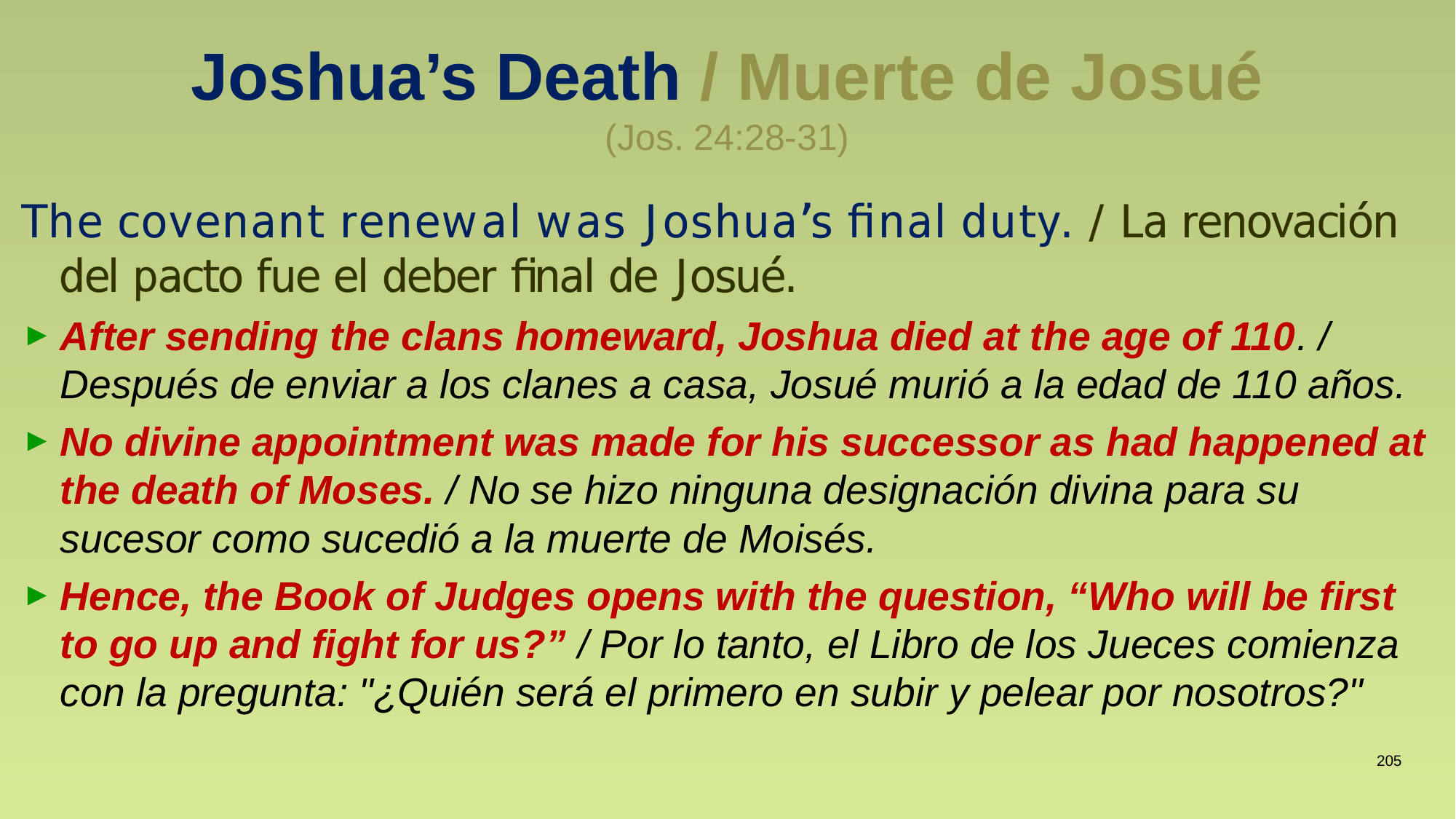

# Joshua’s Death / Muerte de Josué (Jos. 24:28-31)
The covenant renewal was Joshua’s final duty. / La renovación del pacto fue el deber final de Josué.
After sending the clans homeward, Joshua died at the age of 110. / Después de enviar a los clanes a casa, Josué murió a la edad de 110 años.
No divine appointment was made for his successor as had happened at the death of Moses. / No se hizo ninguna designación divina para su sucesor como sucedió a la muerte de Moisés.
Hence, the Book of Judges opens with the question, “Who will be first to go up and fight for us?” / Por lo tanto, el Libro de los Jueces comienza con la pregunta: "¿Quién será el primero en subir y pelear por nosotros?"
205